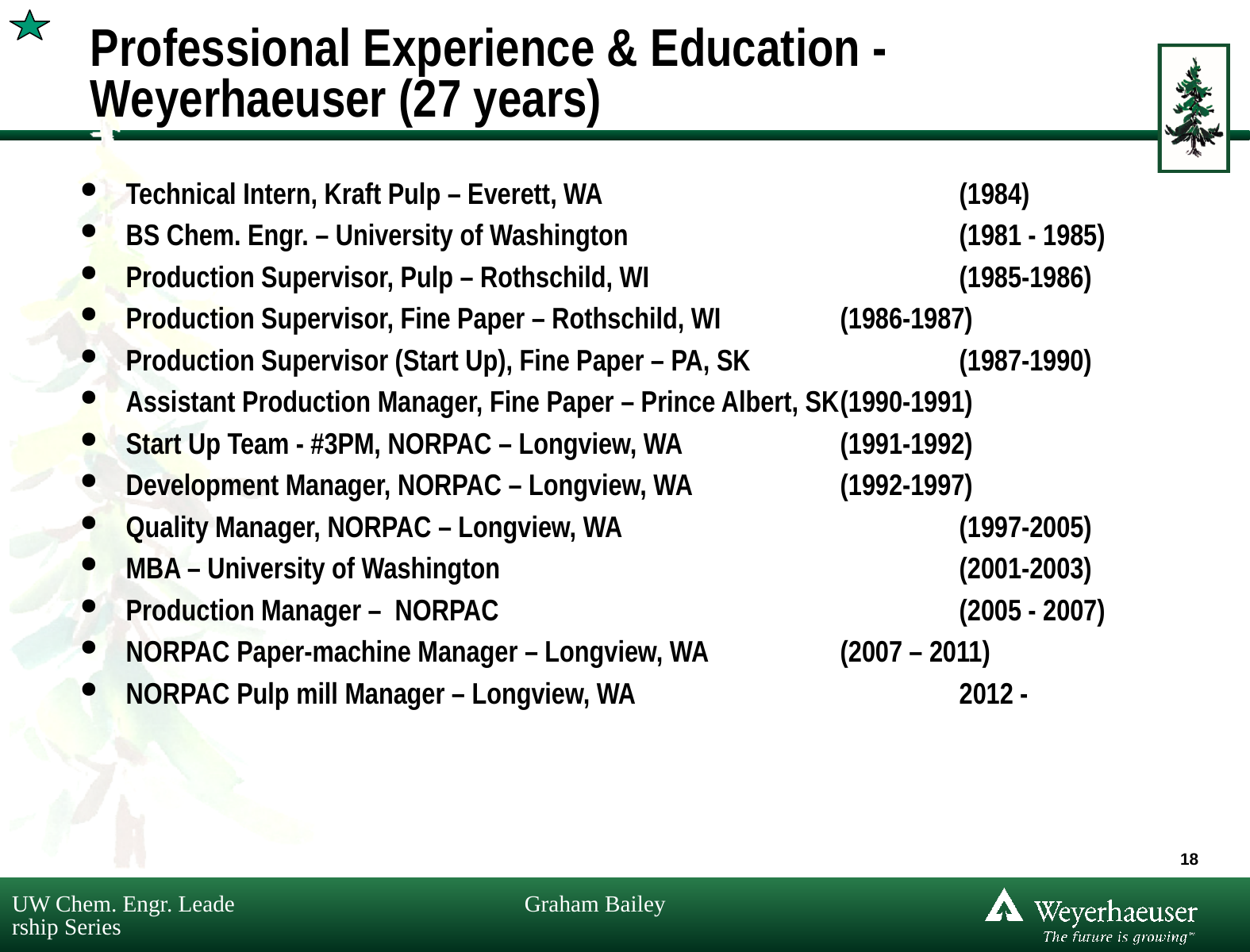

# Professional Experience & Education - Weyerhaeuser (27 years)
Technical Intern, Kraft Pulp – Everett, WA			(1984)
BS Chem. Engr. – University of Washington			(1981 - 1985)
Production Supervisor, Pulp – Rothschild, WI			(1985-1986)
Production Supervisor, Fine Paper – Rothschild, WI		(1986-1987)
Production Supervisor (Start Up), Fine Paper – PA, SK		(1987-1990)
Assistant Production Manager, Fine Paper – Prince Albert, SK	(1990-1991)
Start Up Team - #3PM, NORPAC – Longview, WA		(1991-1992)
Development Manager, NORPAC – Longview, WA		(1992-1997)
Quality Manager, NORPAC – Longview, WA			(1997-2005)
MBA – University of Washington				(2001-2003)
Production Manager –  NORPAC 				(2005 - 2007)
NORPAC Paper-machine Manager – Longview, WA		(2007 – 2011)
NORPAC Pulp mill Manager – Longview, WA 			2012 -

18
UW Chem. Engr. Leadership Series